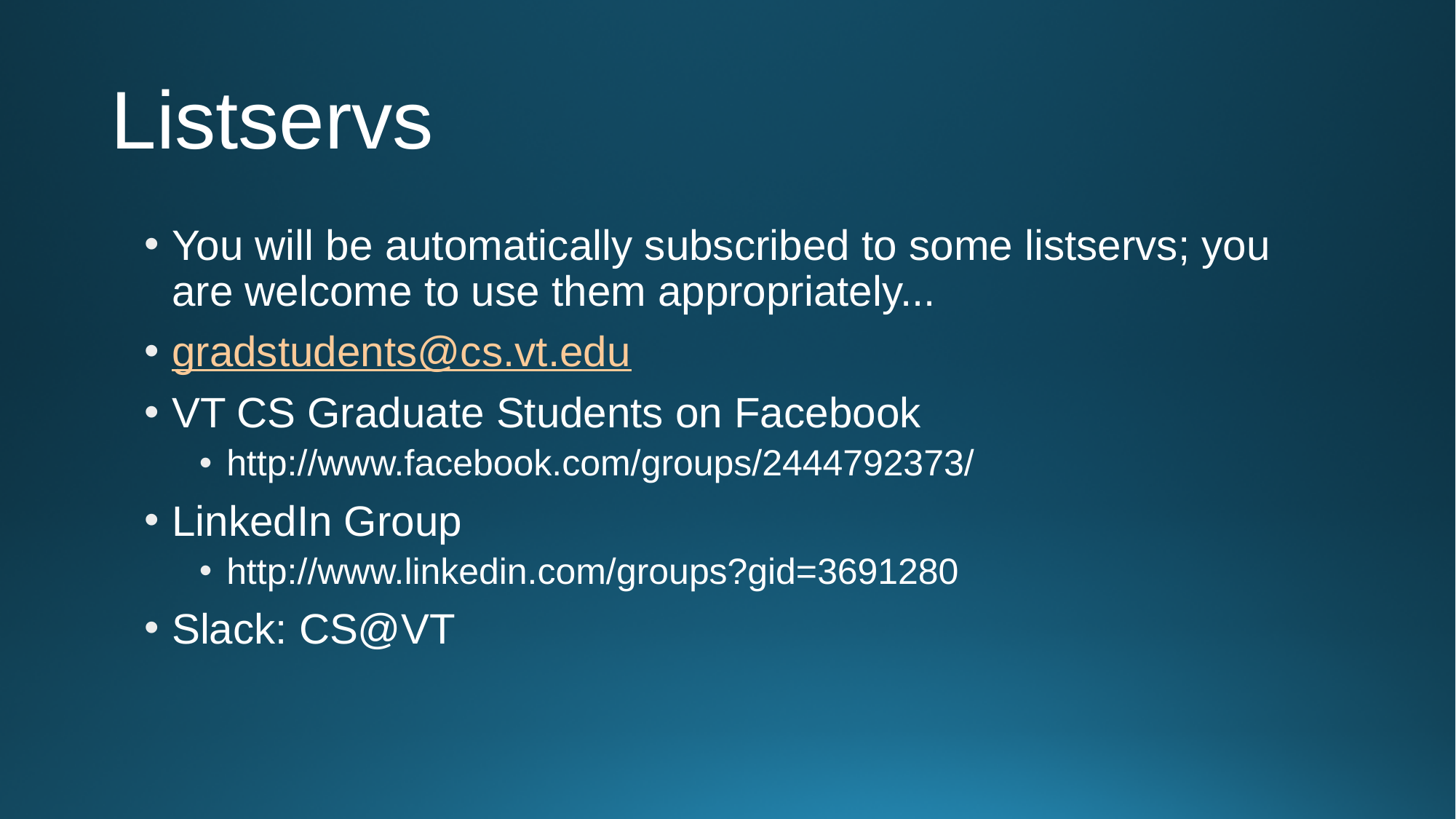

# Listservs
You will be automatically subscribed to some listservs; you are welcome to use them appropriately...
gradstudents@cs.vt.edu
VT CS Graduate Students on Facebook
http://www.facebook.com/groups/2444792373/
LinkedIn Group
http://www.linkedin.com/groups?gid=3691280
Slack: CS@VT